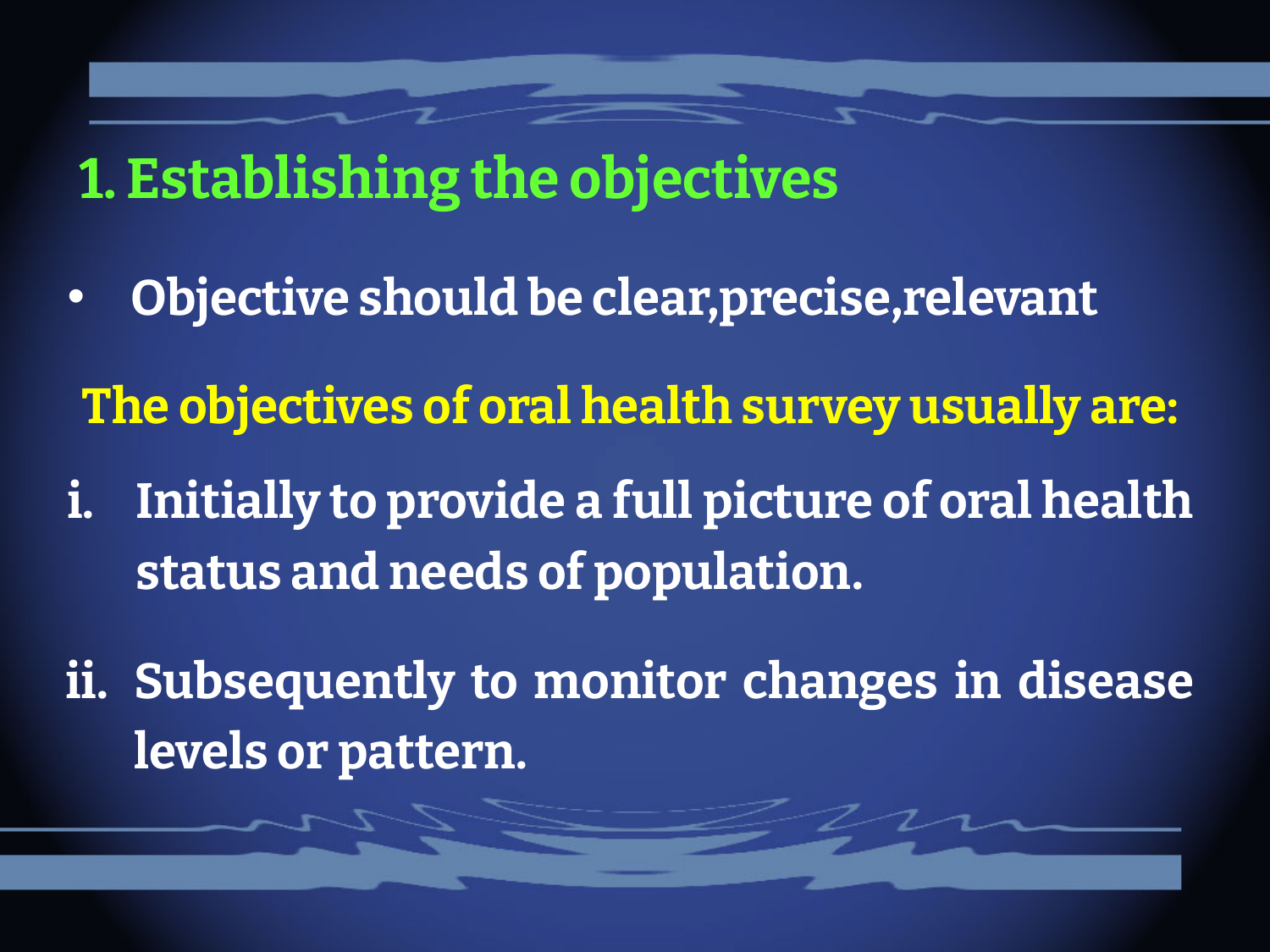

1. Establishing the objectives
Objective should be clear,precise,relevant
The objectives of oral health survey usually are:
Initially to provide a full picture of oral health status and needs of population.
Subsequently to monitor changes in disease levels or pattern.